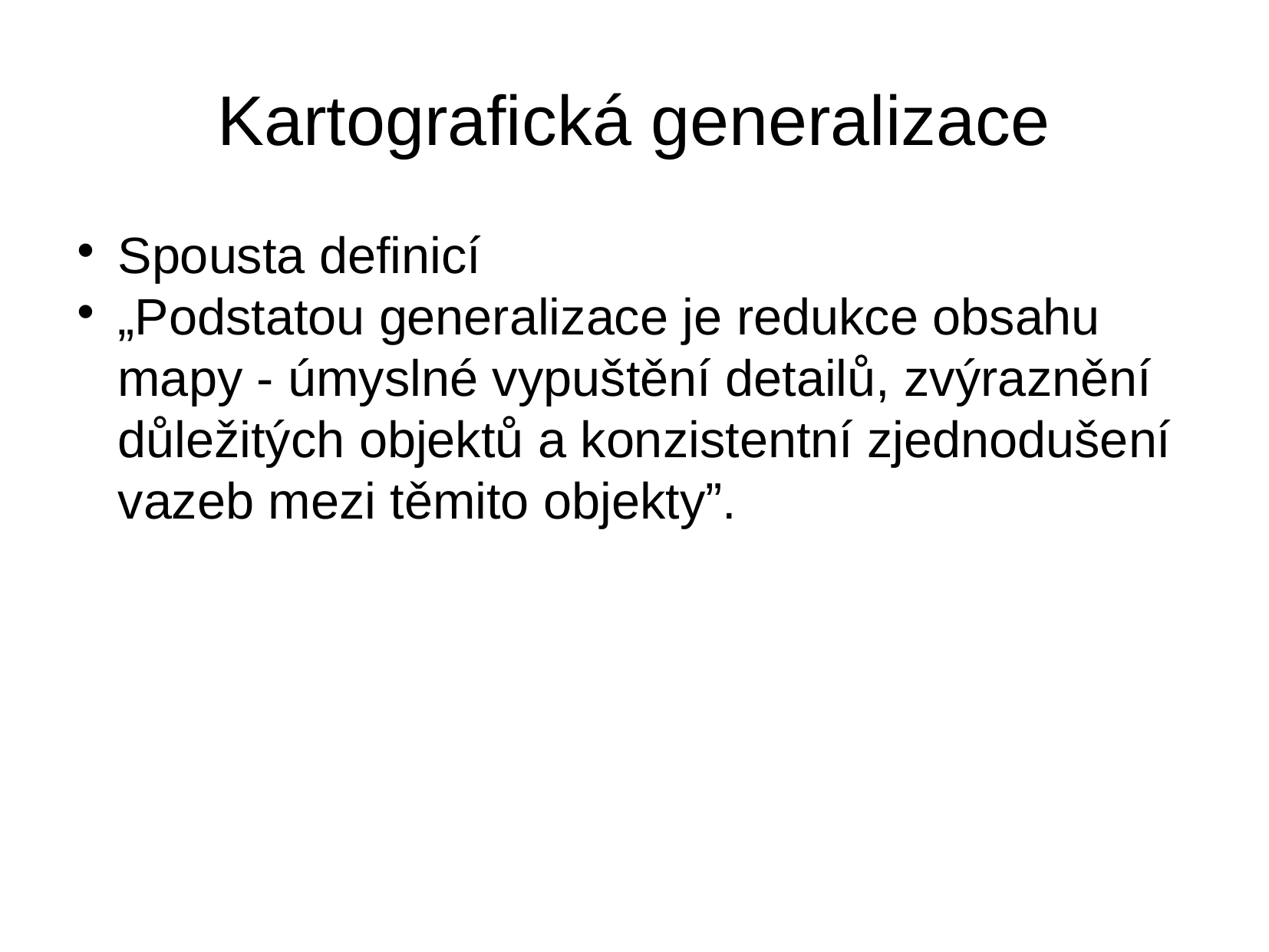

Kartografická generalizace
Spousta definicí
„Podstatou generalizace je redukce obsahu mapy - úmyslné vypuštění detailů, zvýraznění důležitých objektů a konzistentní zjednodušení vazeb mezi těmito objekty”.